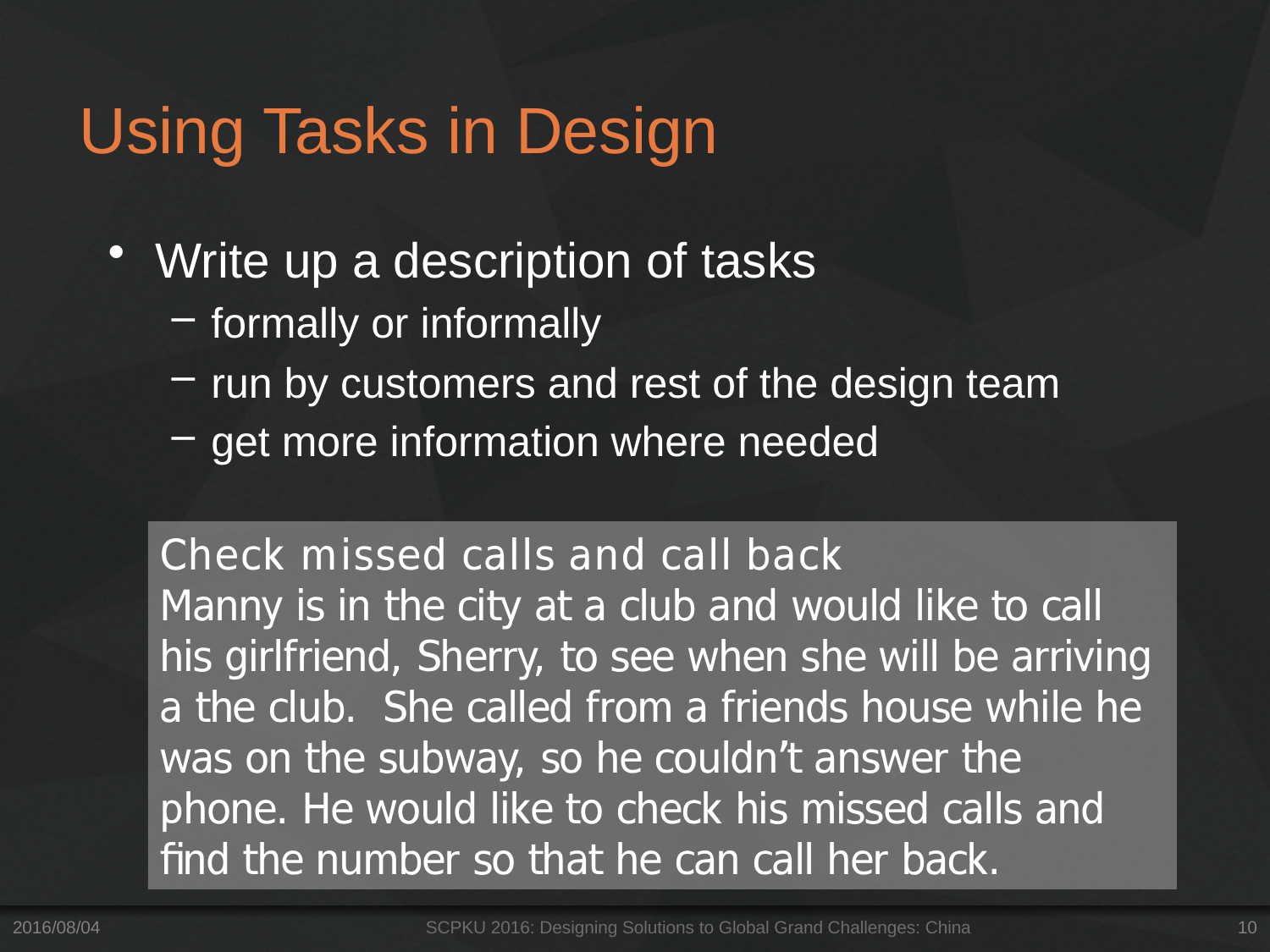

# Using Tasks in Design
Write up a description of tasks
formally or informally
run by customers and rest of the design team
get more information where needed

Check missed calls and call back
Manny is in the city at a club and would like to call his girlfriend, Sherry, to see when she will be arriving a the club.  She called from a friends house while he was on the subway, so he couldn’t answer the phone. He would like to check his missed calls and find the number so that he can call her back.
2016/08/04
SCPKU 2016: Designing Solutions to Global Grand Challenges: China
10